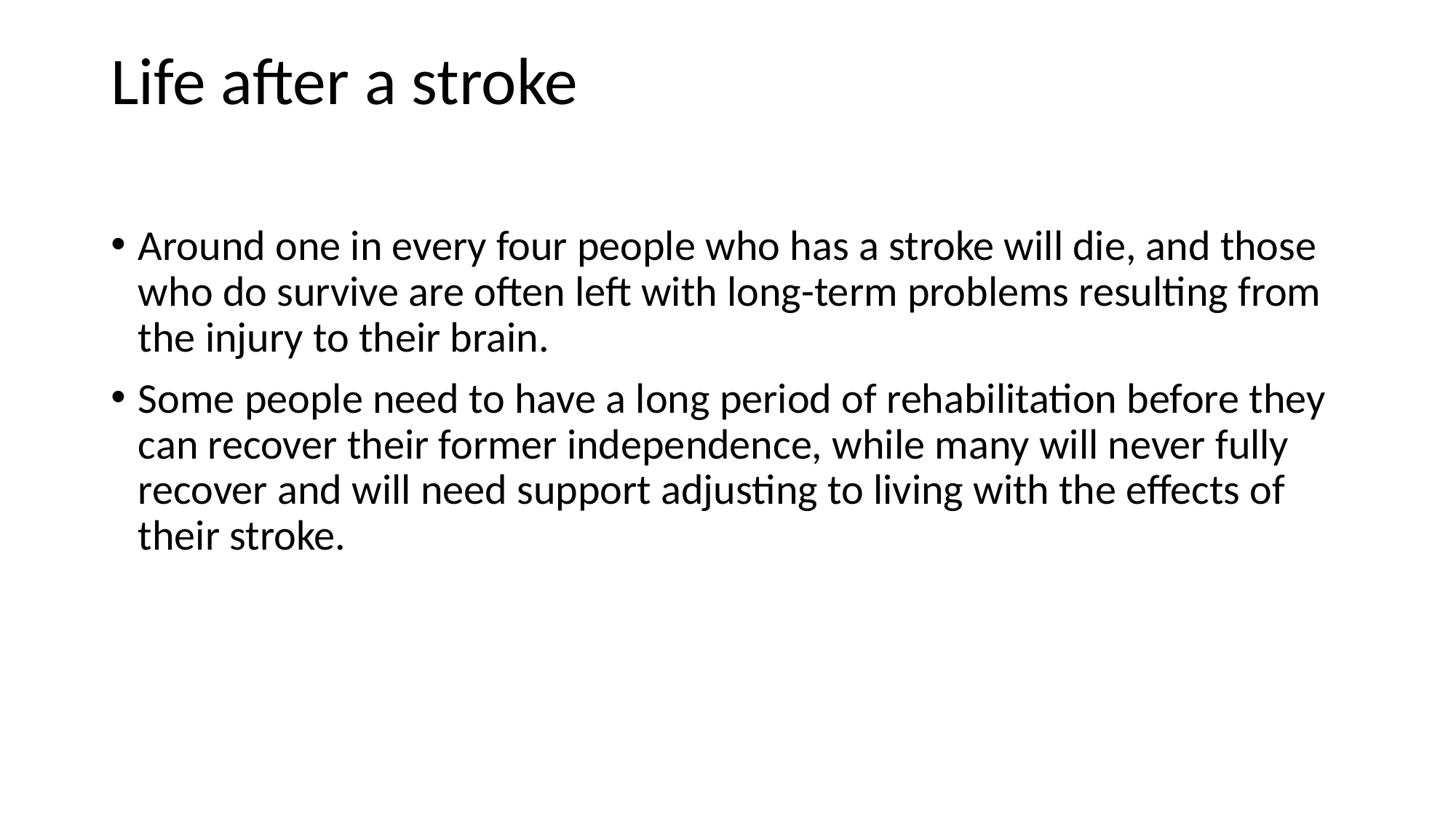

# Life after a stroke
Around one in every four people who has a stroke will die, and those who do survive are often left with long-term problems resulting from the injury to their brain.
Some people need to have a long period of rehabilitation before they can recover their former independence, while many will never fully recover and will need support adjusting to living with the effects of their stroke.